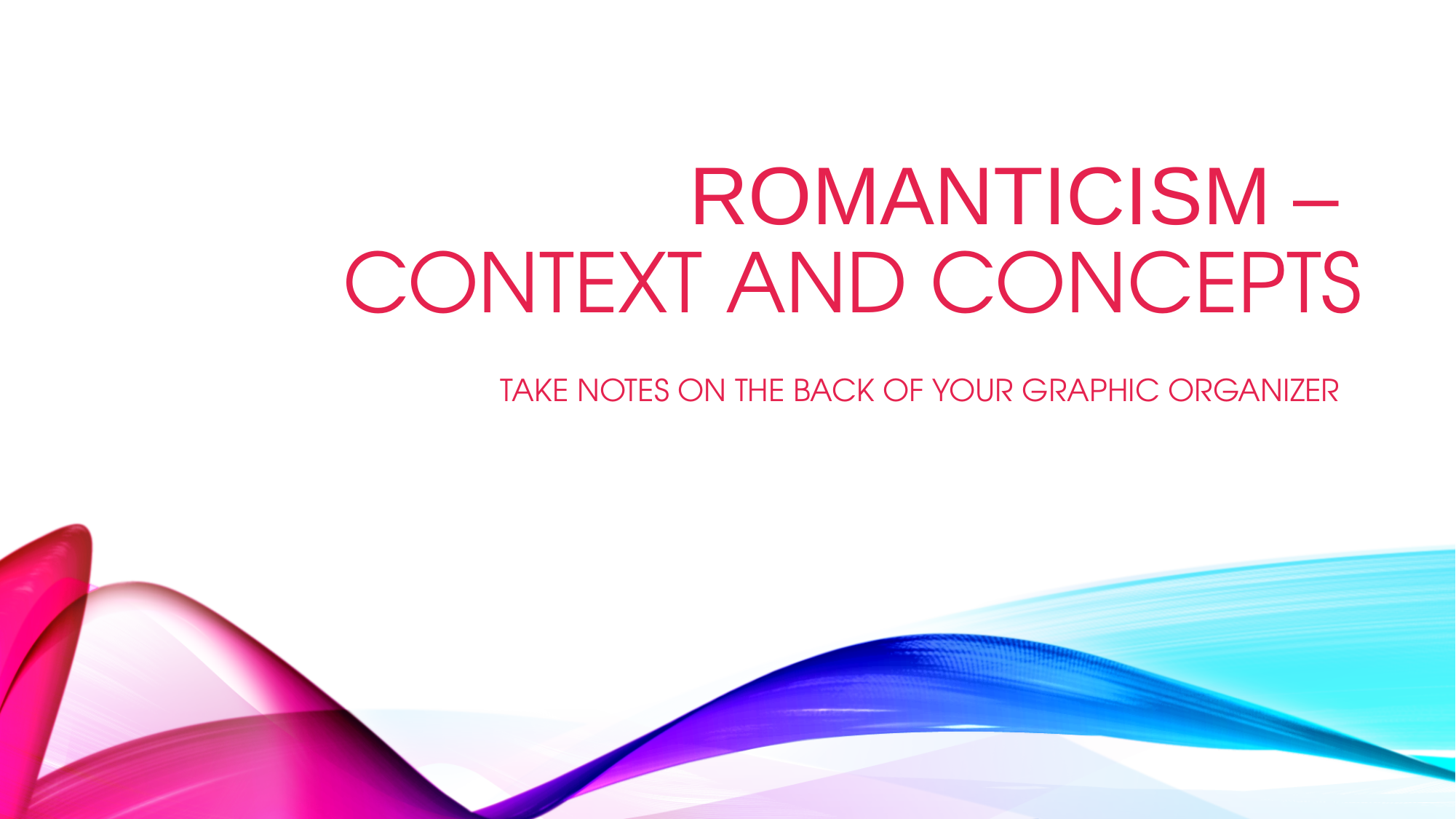

# Romanticism – Context and concepts take notes on the back of your graphic organizer